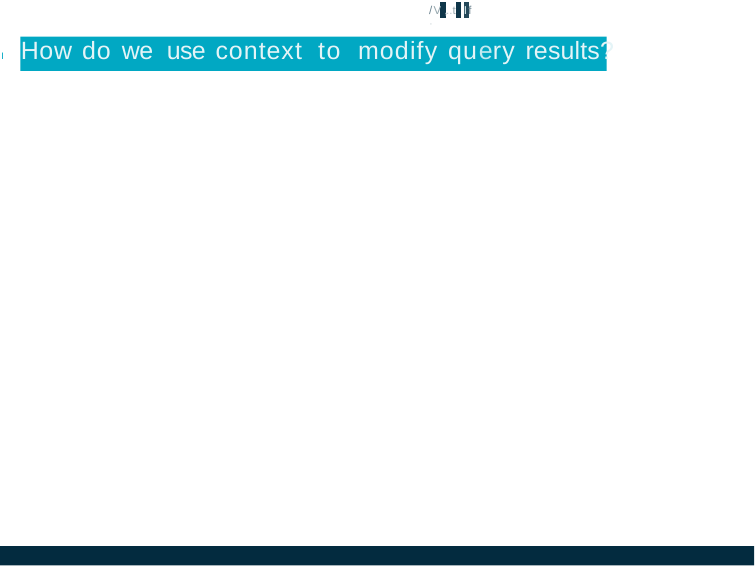

/V ,..t   If ·
# I       How do we  use context  to  modify query results?